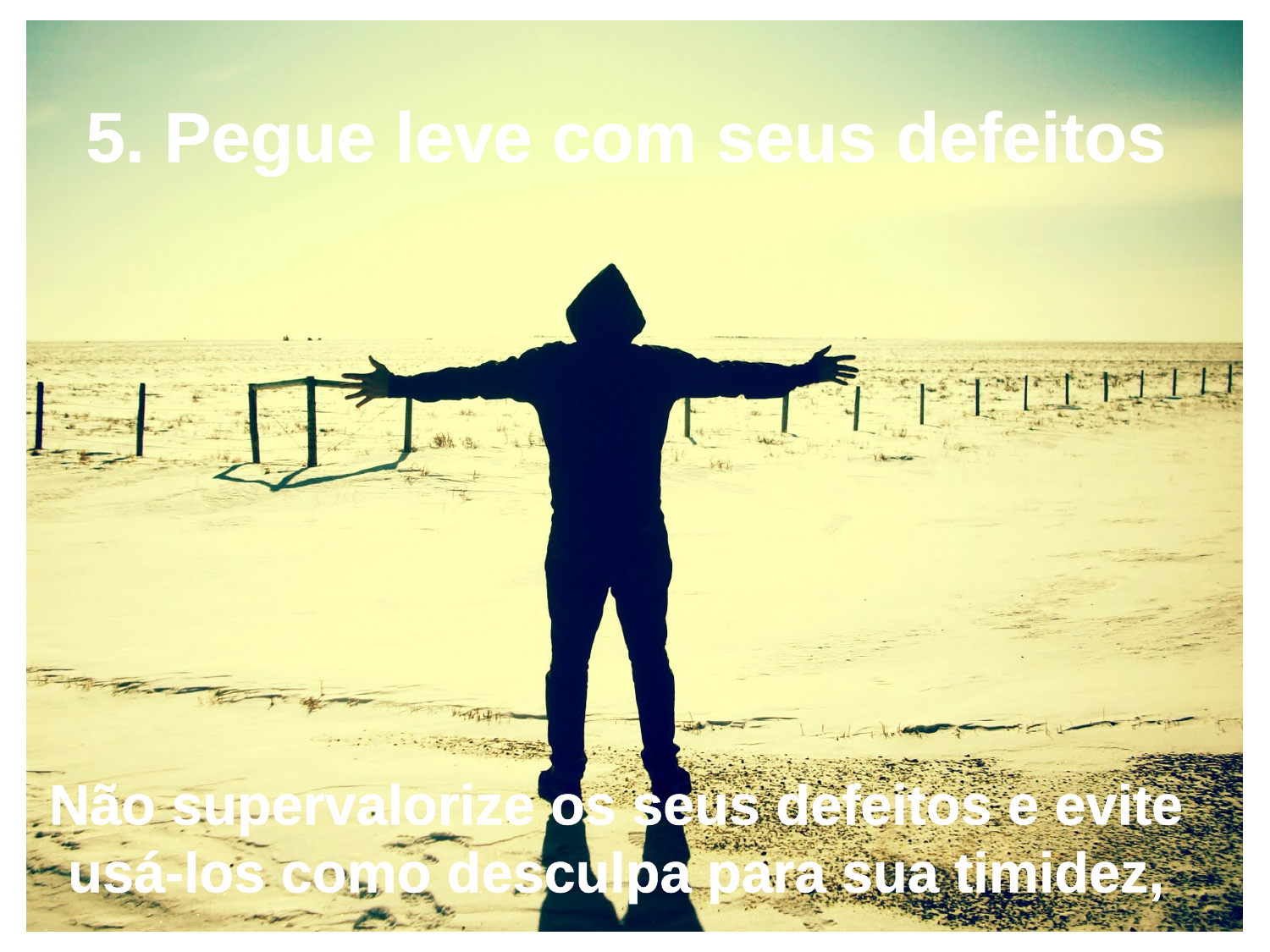

5. Pegue leve com seus defeitos

Não supervalorize os seus defeitos e evite usá-los como desculpa para sua timidez,